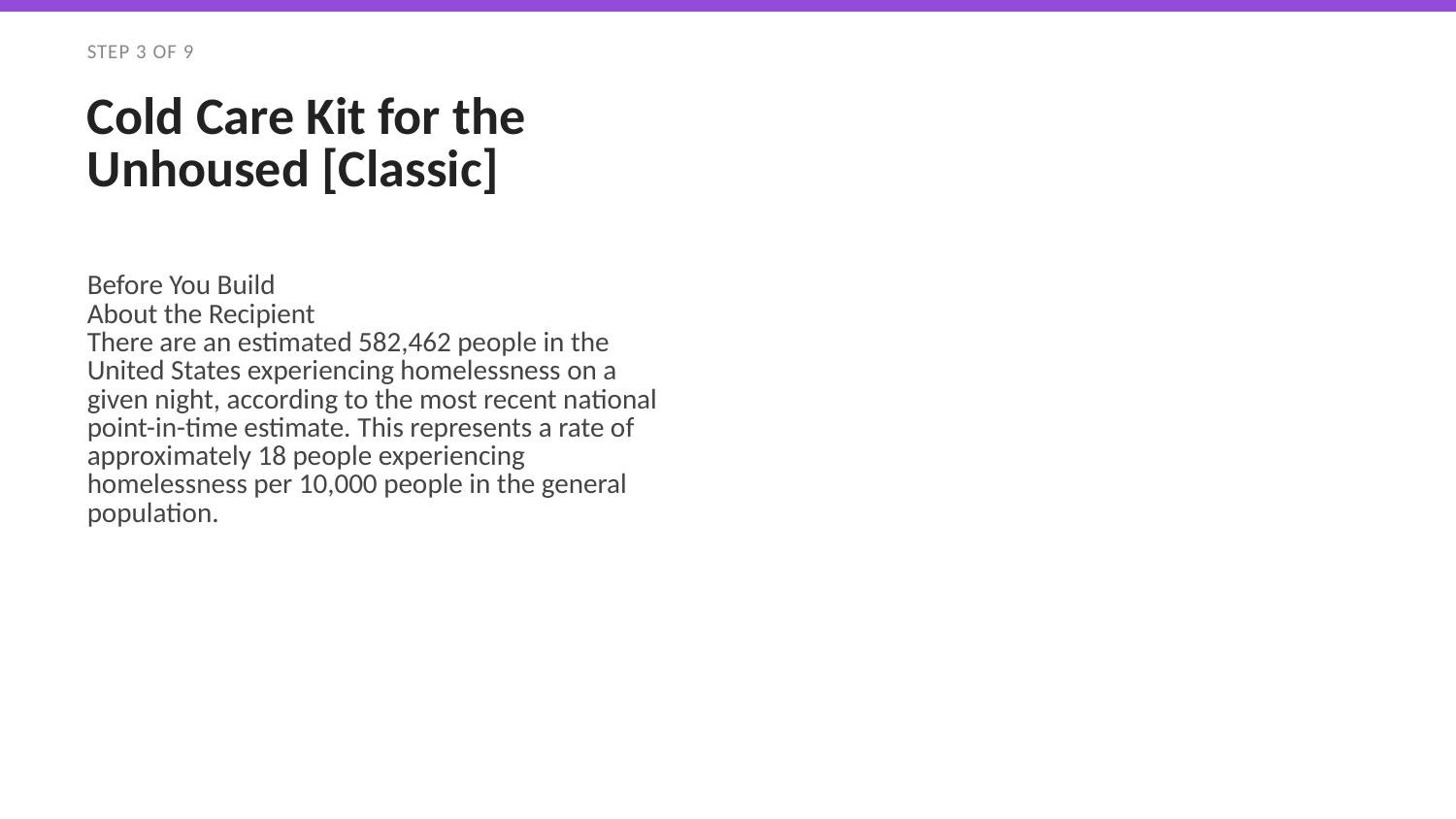

STEP 3 OF 9
Cold Care Kit for the Unhoused [Classic]
Before You Build
About the Recipient
There are an estimated 582,462 people in the United States experiencing homelessness on a given night, according to the most recent national point-in-time estimate. This represents a rate of approximately 18 people experiencing homelessness per 10,000 people in the general population.